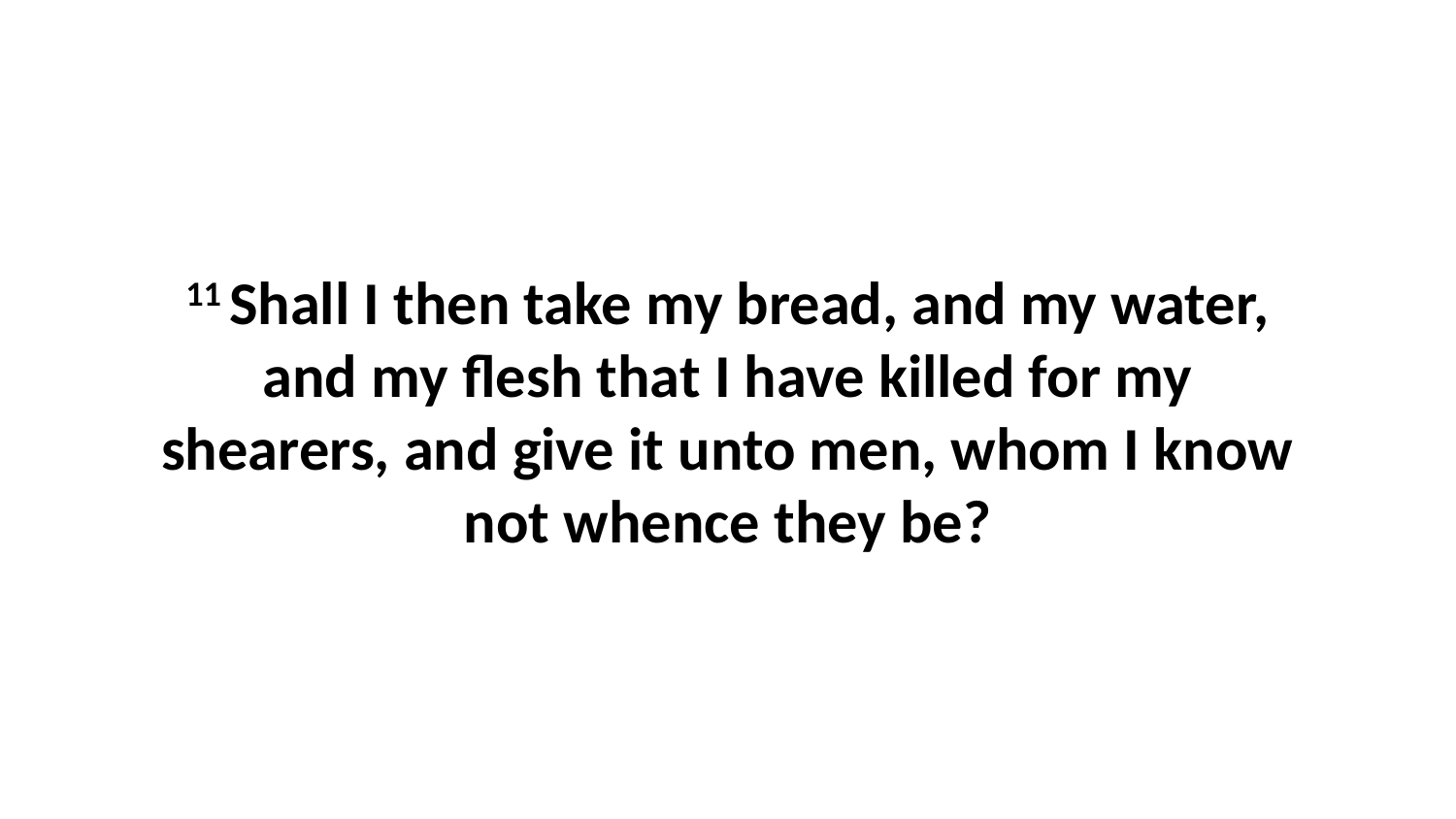

11 Shall I then take my bread, and my water, and my flesh that I have killed for my shearers, and give it unto men, whom I know not whence they be?